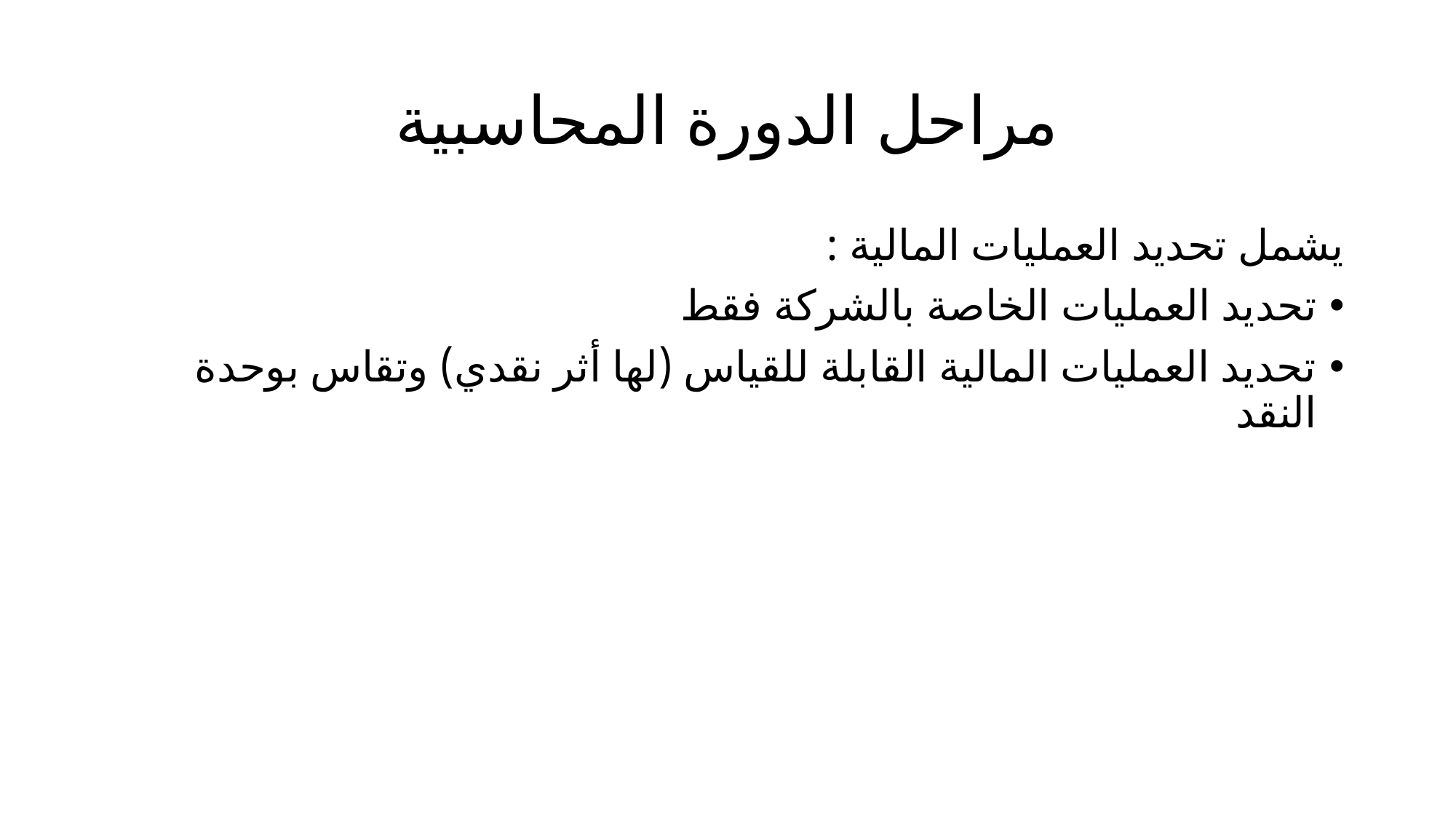

# مراحل الدورة المحاسبية
يشمل تحديد العمليات المالية :
تحديد العمليات الخاصة بالشركة فقط
تحديد العمليات المالية القابلة للقياس (لها أثر نقدي) وتقاس بوحدة النقد